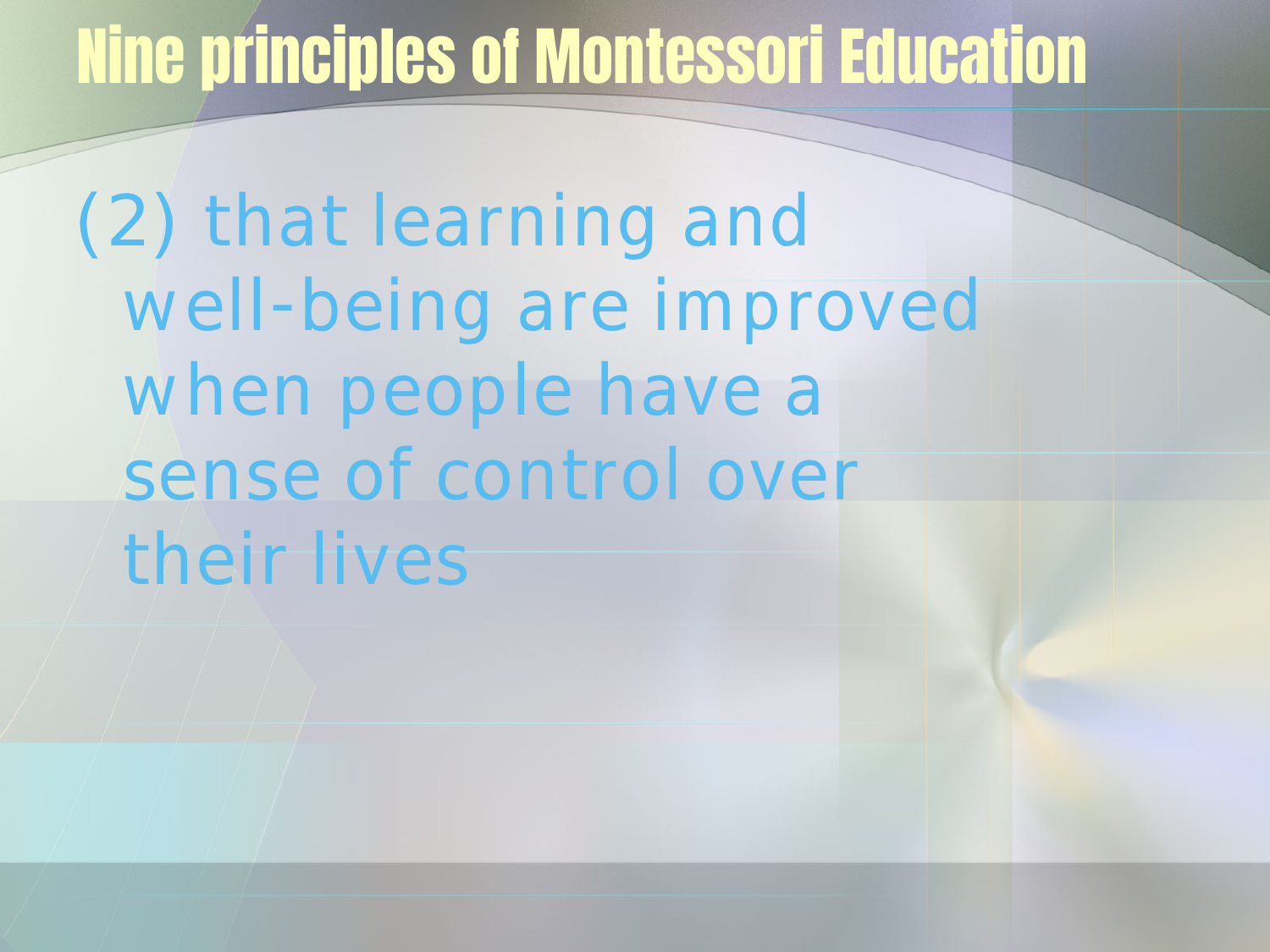

# Nine principles of Montessori Education
(2) that learning and well-being are improved when people have a sense of control over their lives